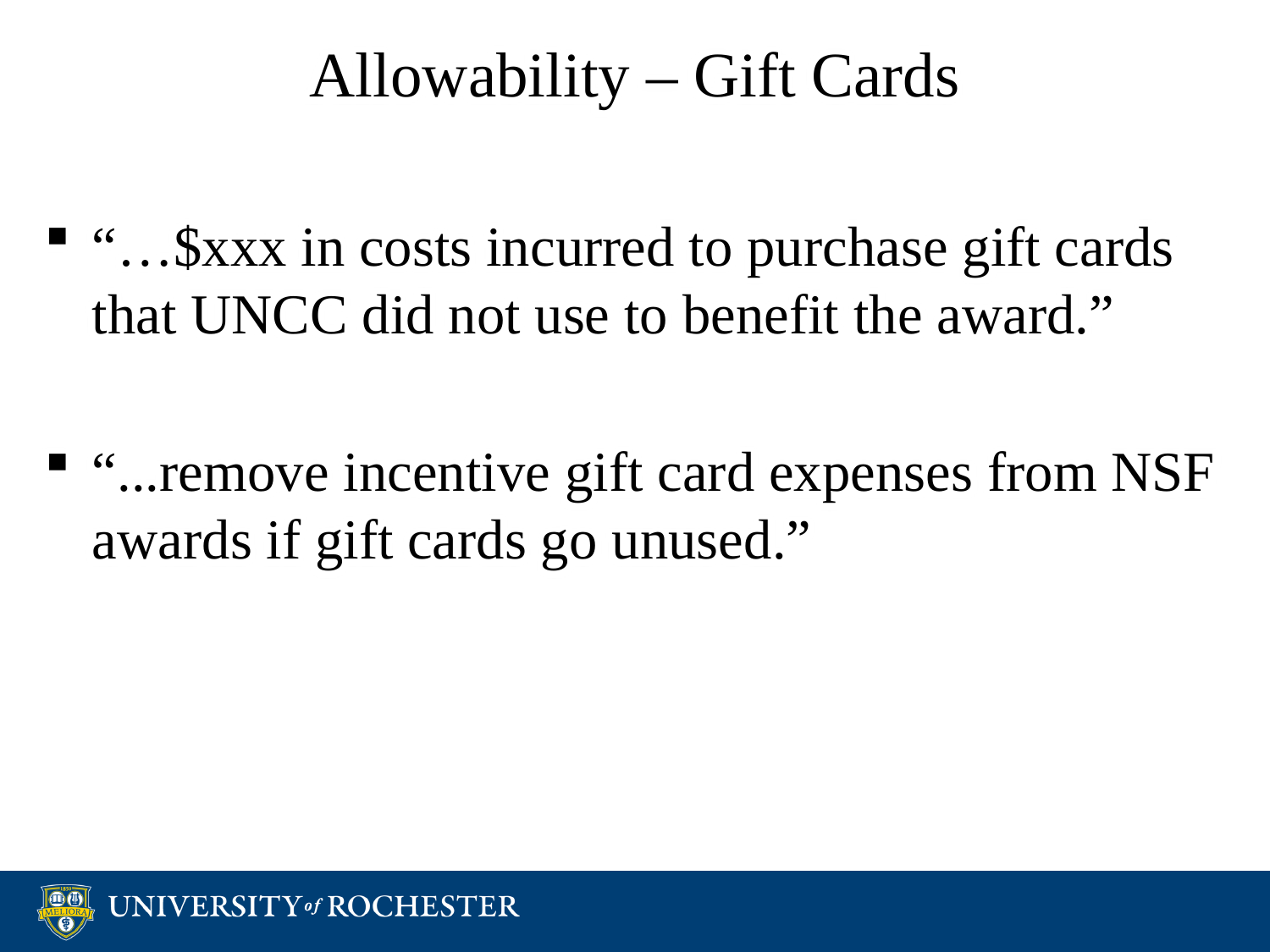

# Allowability – Gift Cards

“…$xxx in costs incurred to purchase gift cards that UNCC did not use to benefit the award.”

“...remove incentive gift card expenses from NSF awards if gift cards go unused.”